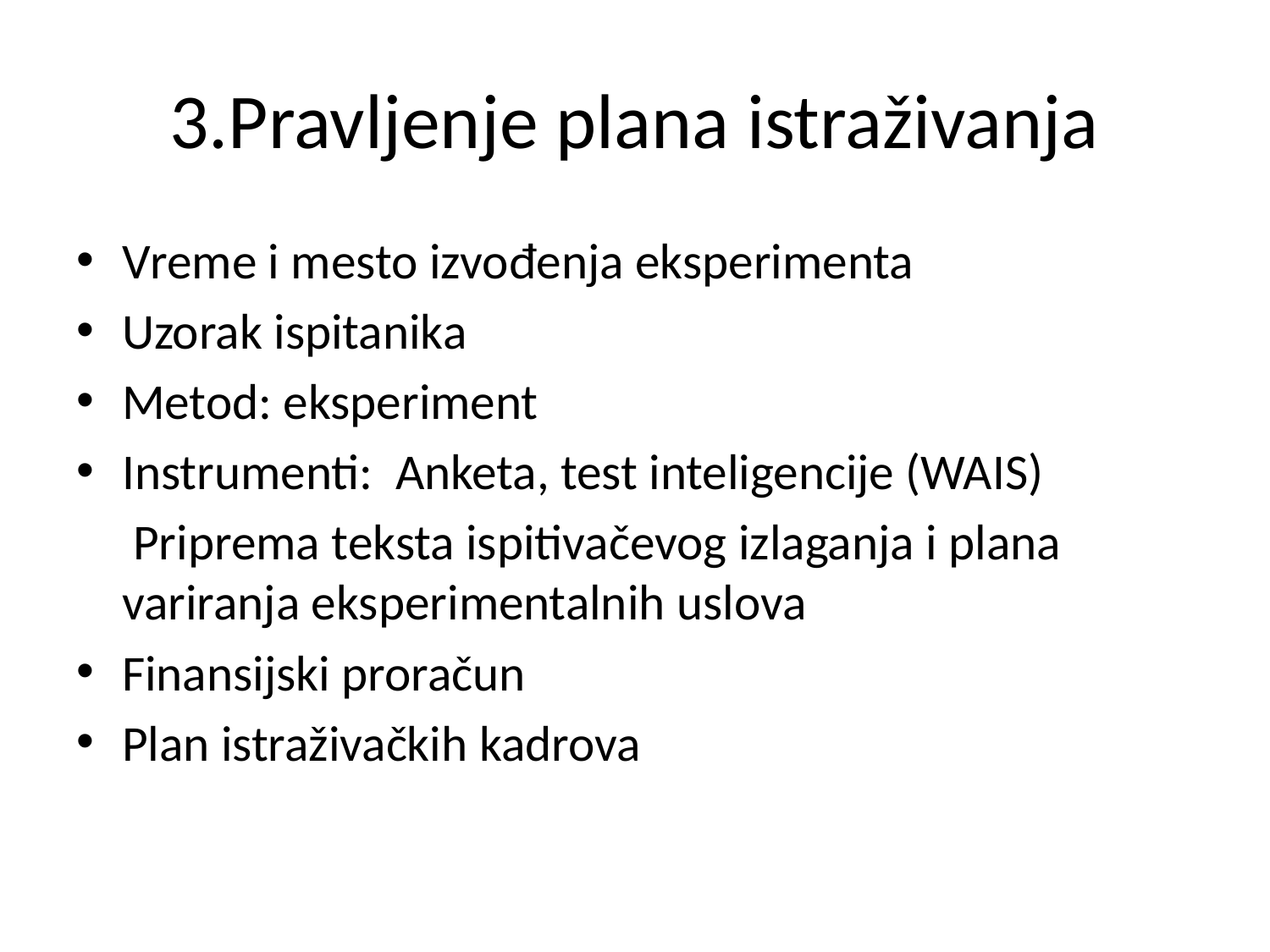

# 3.Pravljenje plana istraživanja
Vreme i mesto izvođenja eksperimenta
Uzorak ispitanika
Metod: eksperiment
Instrumenti:  Anketa, test inteligencije (WAIS)
     Priprema teksta ispitivačevog izlaganja i plana variranja eksperimentalnih uslova
Finansijski proračun
Plan istraživačkih kadrova